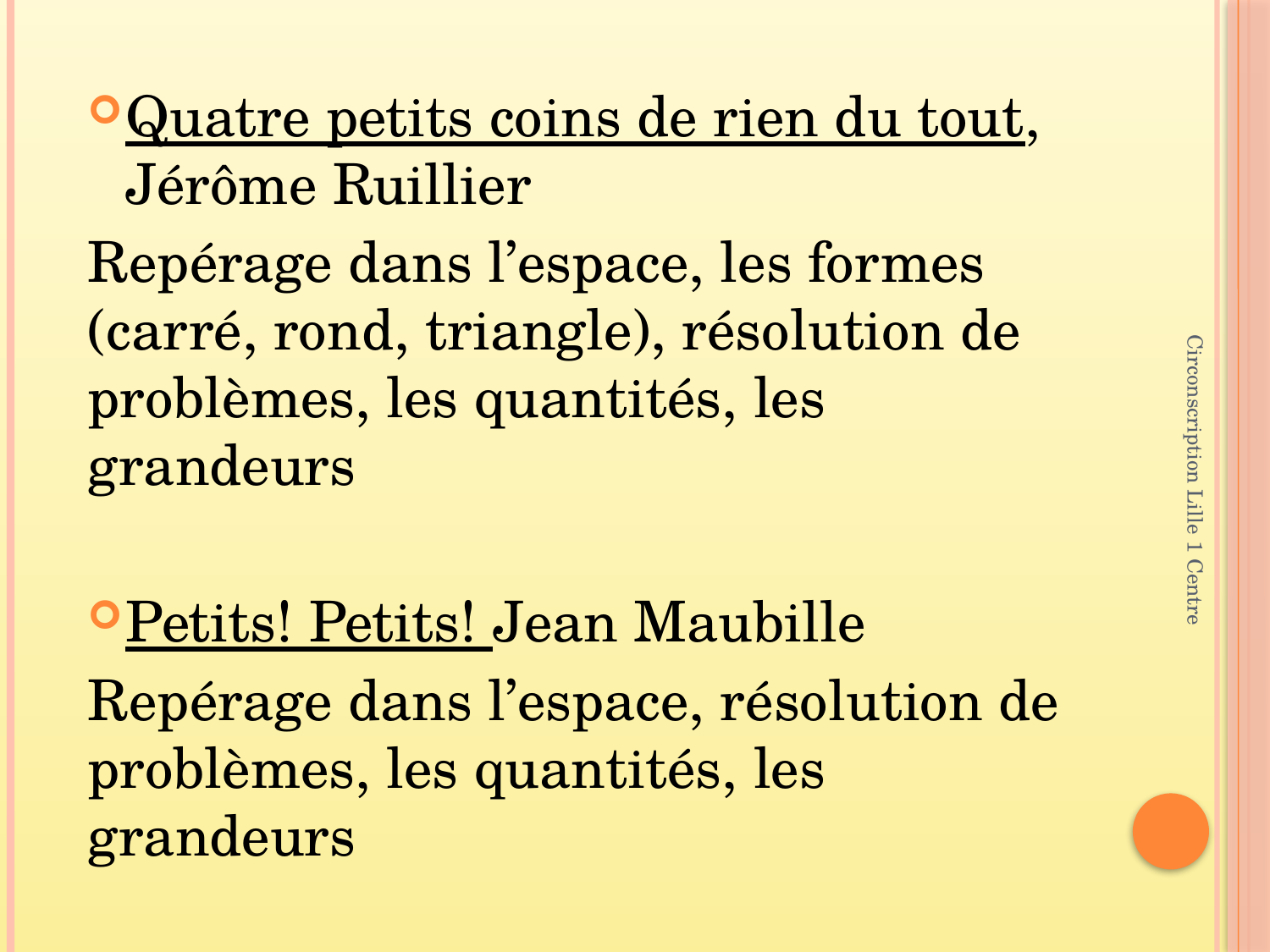

Quatre petits coins de rien du tout, Jérôme Ruillier
Repérage dans l’espace, les formes (carré, rond, triangle), résolution de problèmes, les quantités, les grandeurs

Petits! Petits! Jean Maubille
Repérage dans l’espace, résolution de problèmes, les quantités, les grandeurs

Circonscription Lille 1 Centre